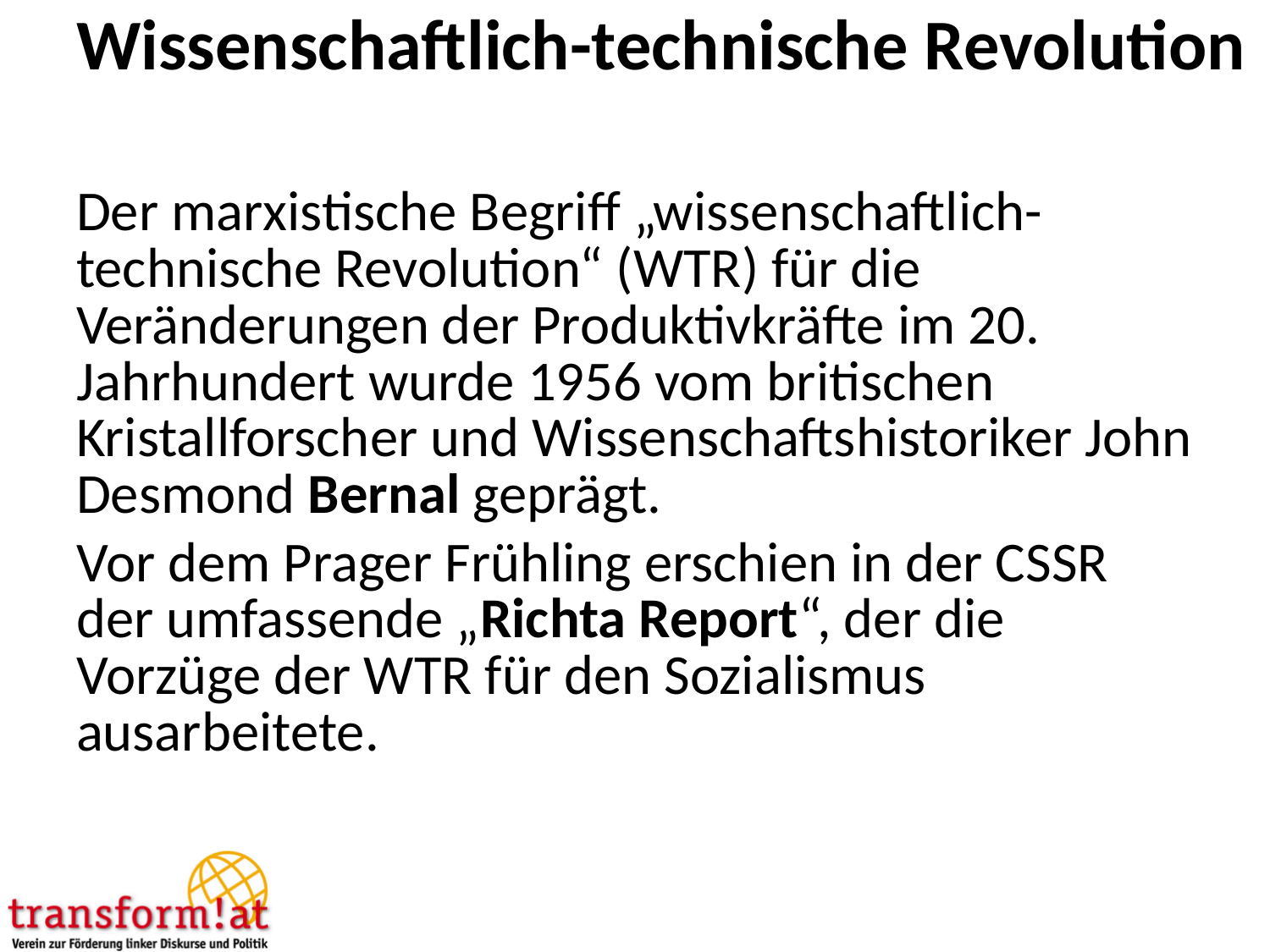

# Wissenschaftlich-technische Revolution
Der marxistische Begriff „wissenschaftlich-technische Revolution“ (WTR) für die Veränderungen der Produktivkräfte im 20. Jahrhundert wurde 1956 vom britischen Kristallforscher und Wissenschaftshistoriker John Desmond Bernal geprägt.
Vor dem Prager Frühling erschien in der CSSR der umfassende „Richta Report“, der die Vorzüge der WTR für den Sozialismus ausarbeitete.